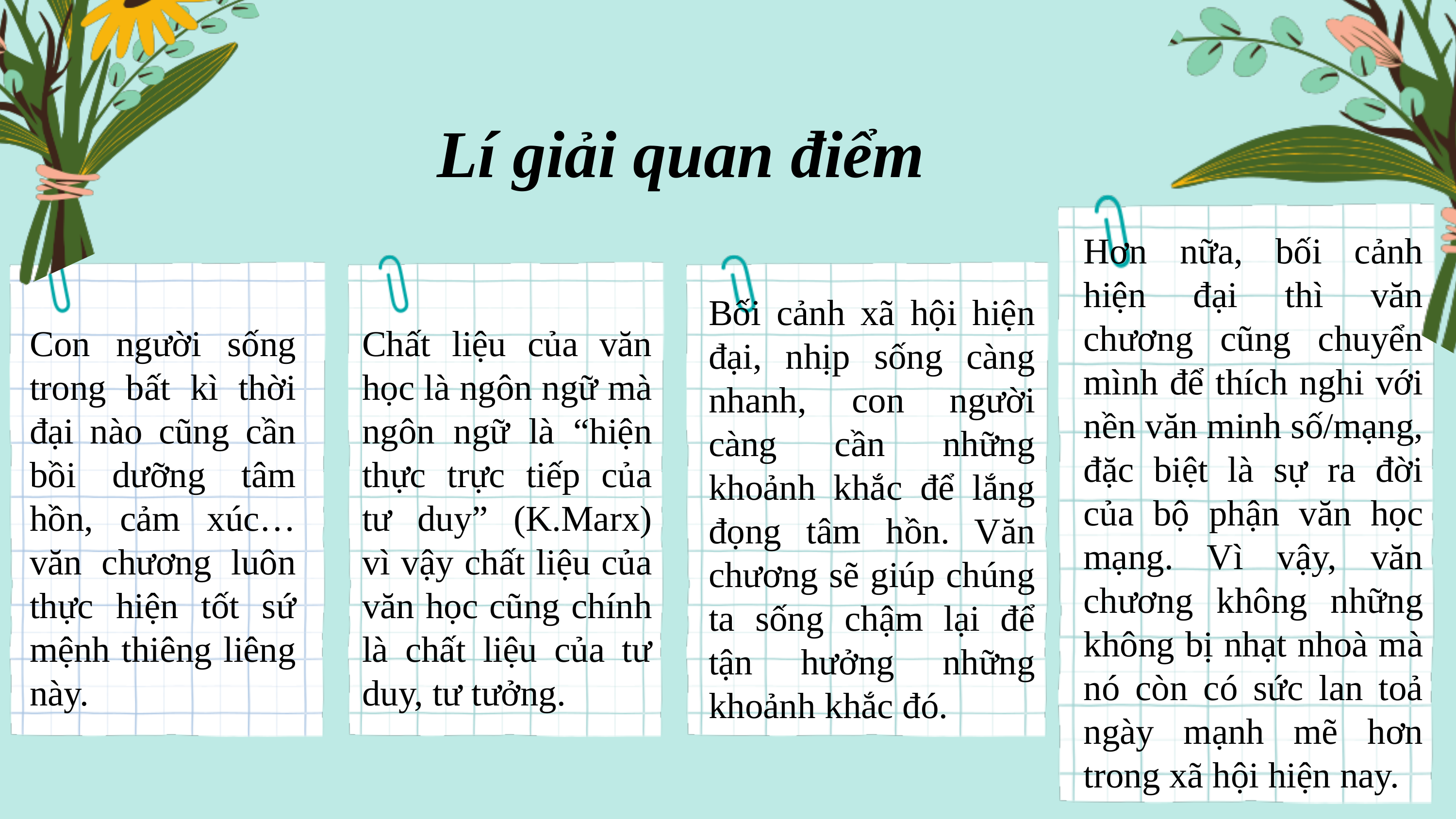

Lí giải quan điểm

Hơn nữa, bối cảnh hiện đại thì văn chương cũng chuyển mình để thích nghi với nền văn minh số/mạng, đặc biệt là sự ra đời của bộ phận văn học mạng. Vì vậy, văn chương không những không bị nhạt nhoà mà nó còn có sức lan toả ngày mạnh mẽ hơn trong xã hội hiện nay.

Bối cảnh xã hội hiện đại, nhịp sống càng nhanh, con người càng cần những khoảnh khắc để lắng đọng tâm hồn. Văn chương sẽ giúp chúng ta sống chậm lại để tận hưởng những khoảnh khắc đó.
Con người sống trong bất kì thời đại nào cũng cần bồi dưỡng tâm hồn, cảm xúc…văn chương luôn thực hiện tốt sứ mệnh thiêng liêng này.
Chất liệu của văn học là ngôn ngữ mà ngôn ngữ là “hiện thực trực tiếp của tư duy” (K.Marx) vì vậy chất liệu của văn học cũng chính là chất liệu của tư duy, tư tưởng.